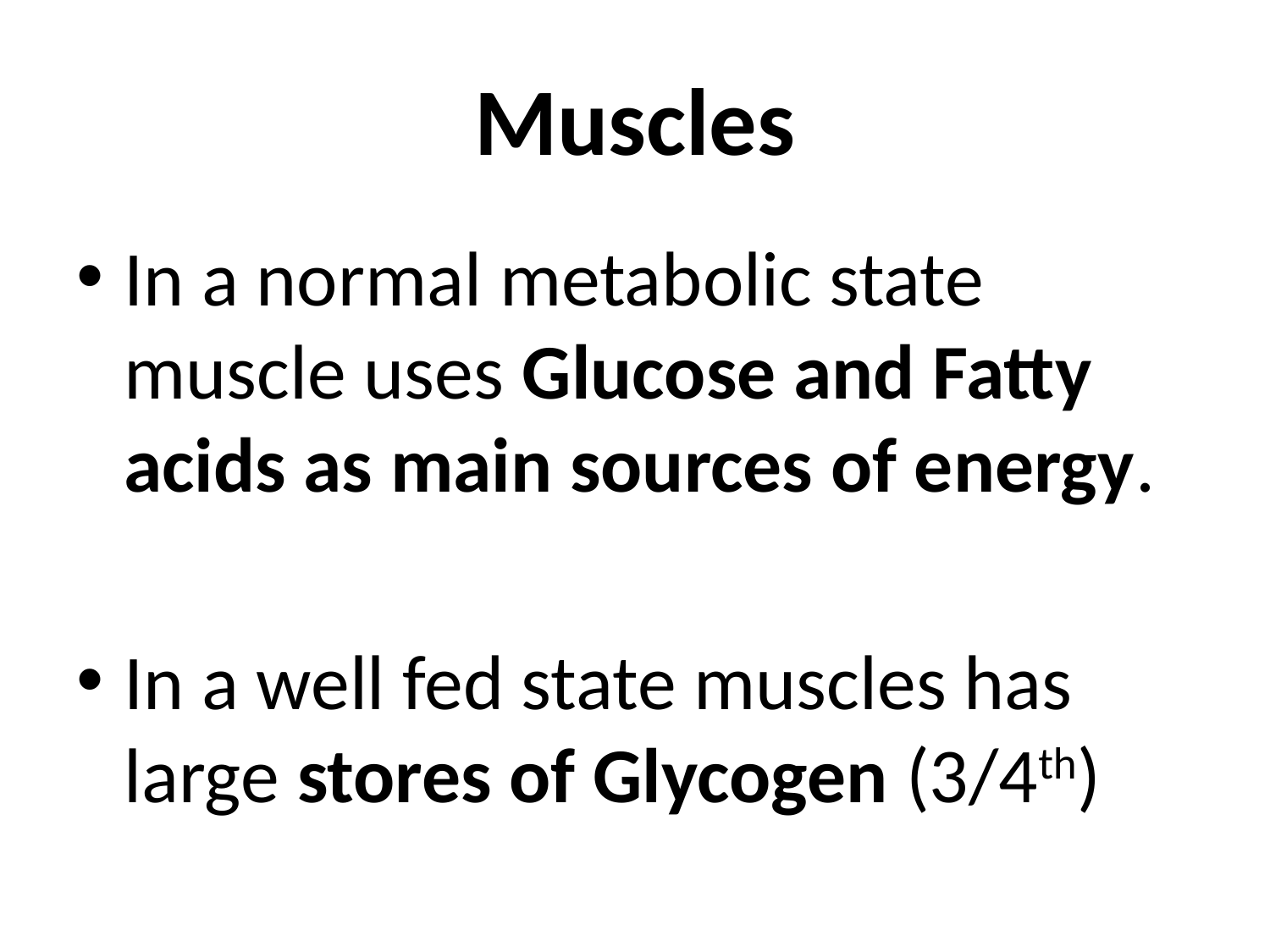

# Muscles
In a normal metabolic state muscle uses Glucose and Fatty acids as main sources of energy.

In a well fed state muscles has large stores of Glycogen (3/4th)